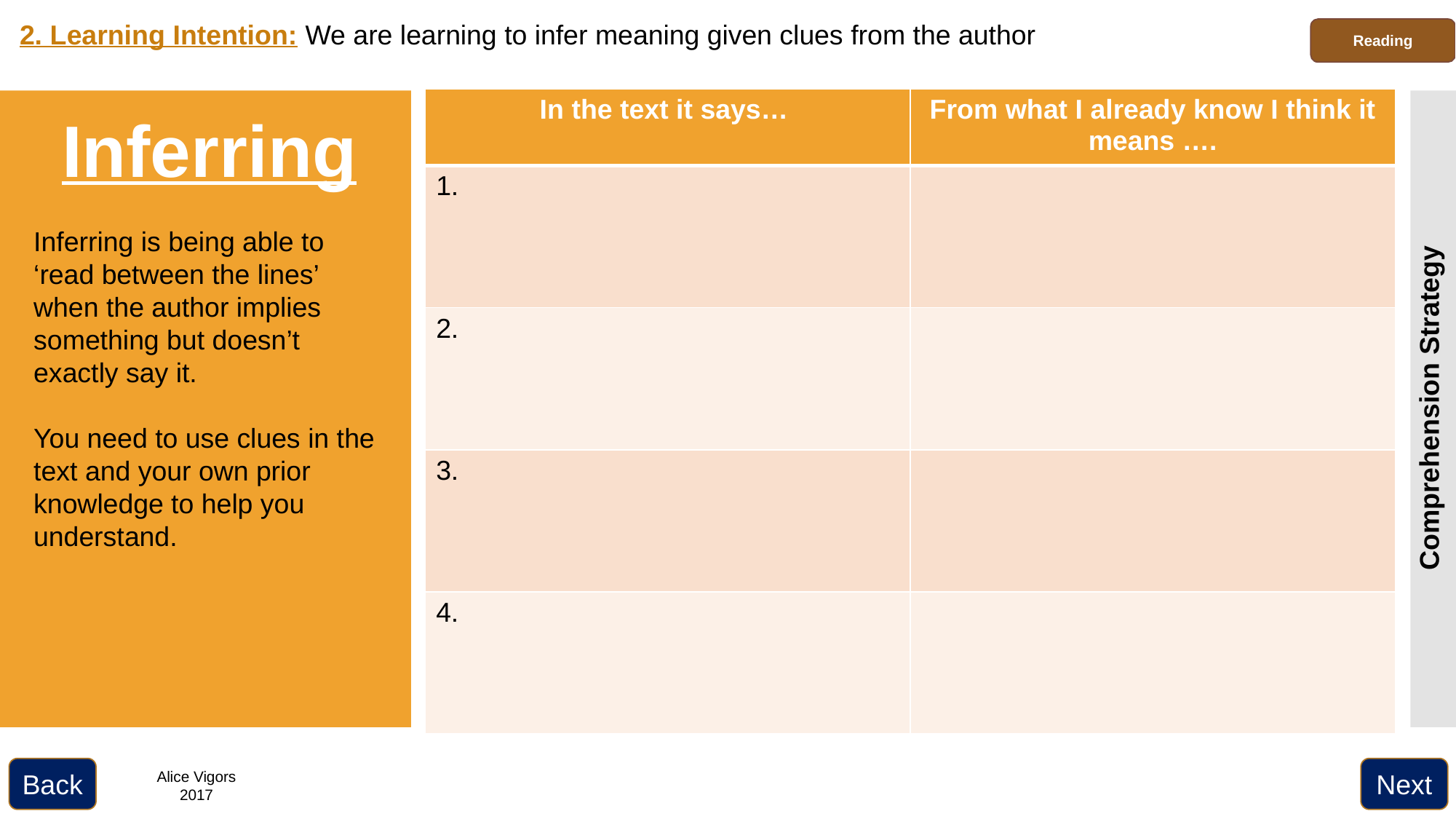

2. Learning Intention: We are learning to infer meaning given clues from the author
Reading
| In the text it says… | From what I already know I think it means …. |
| --- | --- |
| 1. |  |
| 2. |  |
| 3. |  |
| 4. |  |
Comprehension Strategy
Inferring

Inferring is being able to ‘read between the lines’ when the author implies something but doesn’t exactly say it.

You need to use clues in the text and your own prior knowledge to help you understand.
Next
Back
Alice Vigors 2017